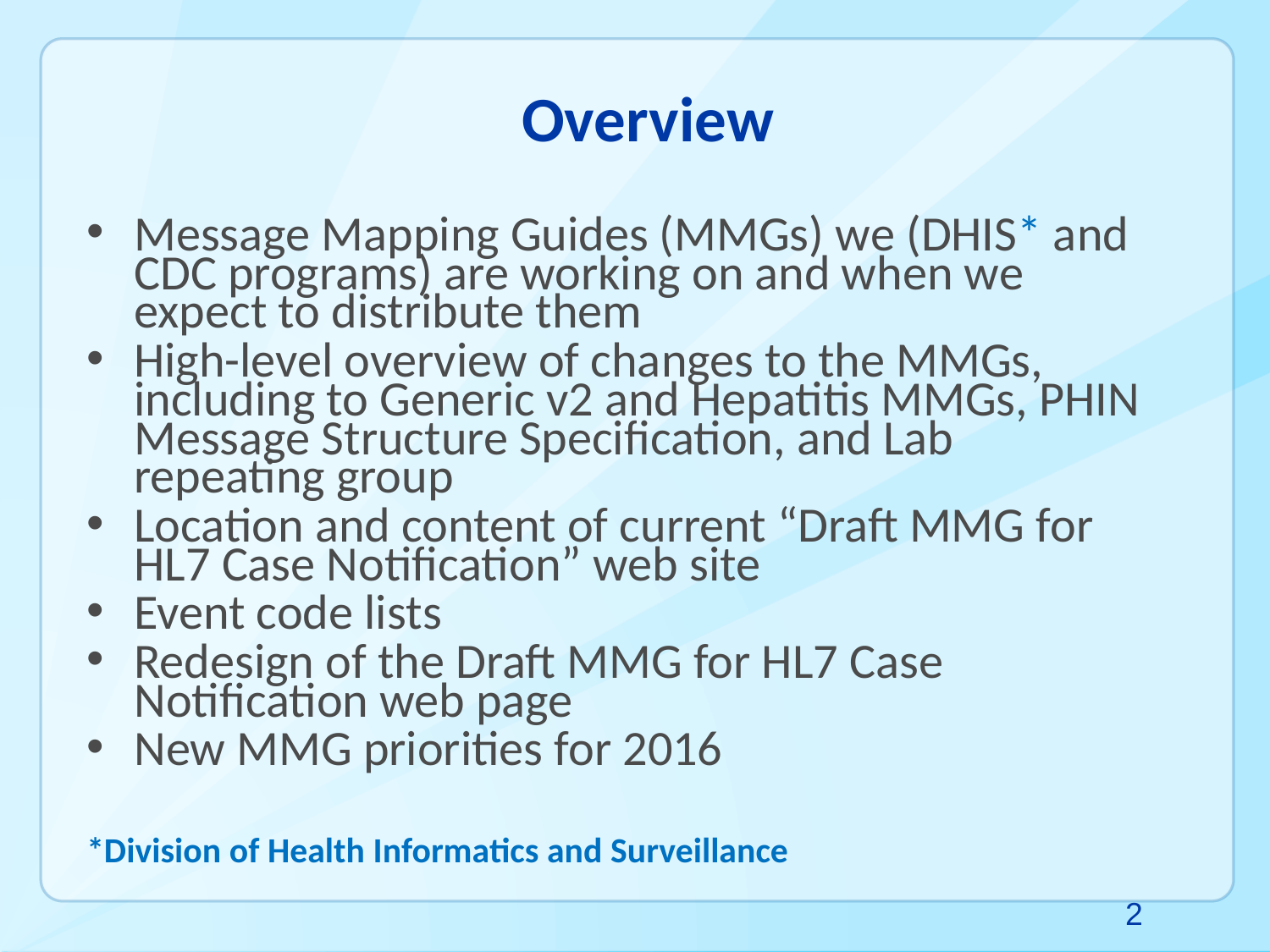

# Overview
Message Mapping Guides (MMGs) we (DHIS* and CDC programs) are working on and when we expect to distribute them
High-level overview of changes to the MMGs, including to Generic v2 and Hepatitis MMGs, PHIN Message Structure Specification, and Lab repeating group
Location and content of current “Draft MMG for HL7 Case Notification” web site
Event code lists
Redesign of the Draft MMG for HL7 Case Notification web page
New MMG priorities for 2016

*Division of Health Informatics and Surveillance